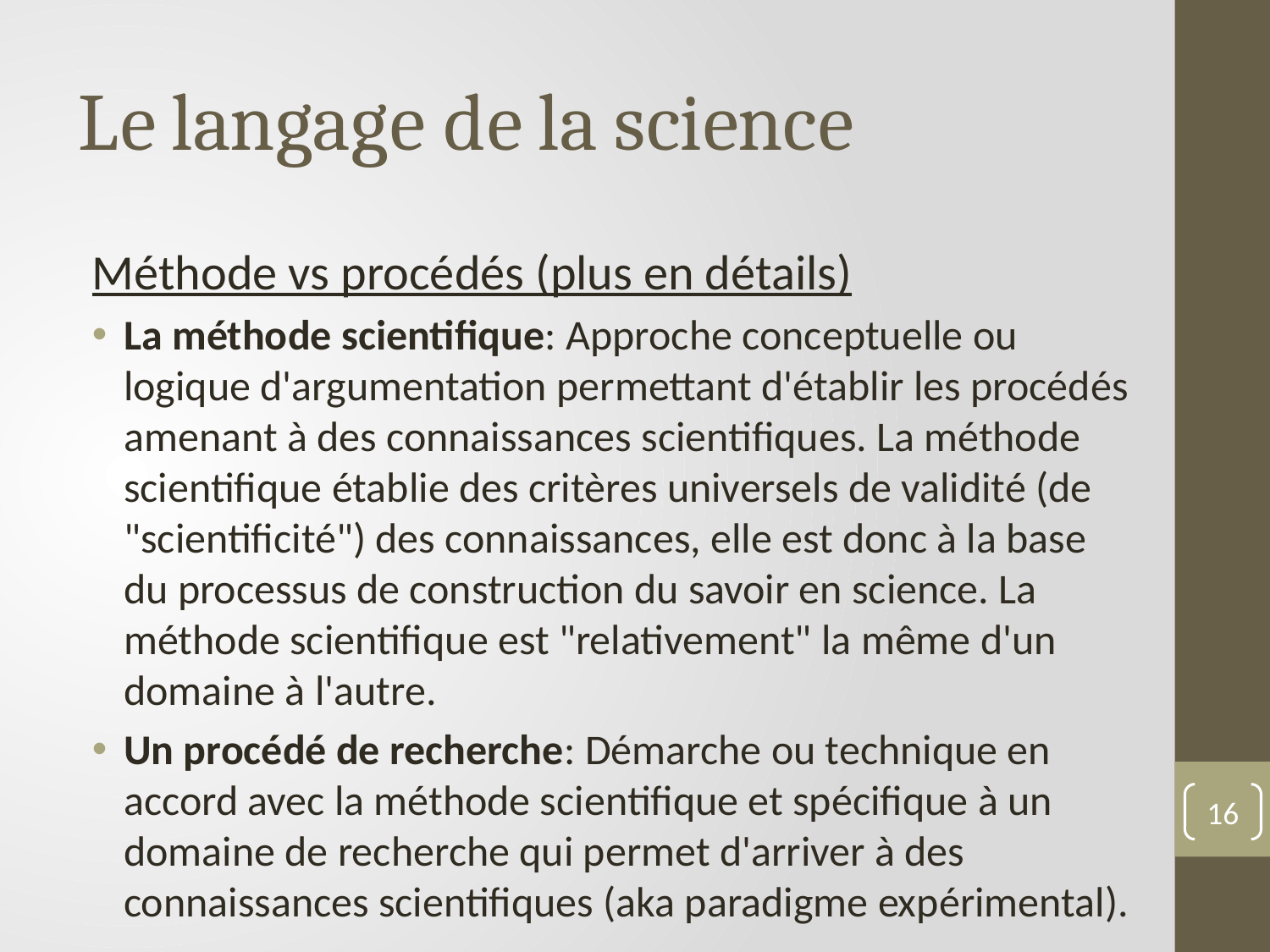

# Le langage de la science
Méthode vs procédés (plus en détails)
La méthode scientifique: Approche conceptuelle ou logique d'argumentation permettant d'établir les procédés amenant à des connaissances scientifiques. La méthode scientifique établie des critères universels de validité (de "scientificité") des connaissances, elle est donc à la base du processus de construction du savoir en science. La méthode scientifique est "relativement" la même d'un domaine à l'autre.
Un procédé de recherche: Démarche ou technique en accord avec la méthode scientifique et spécifique à un domaine de recherche qui permet d'arriver à des connaissances scientifiques (aka paradigme expérimental).

16